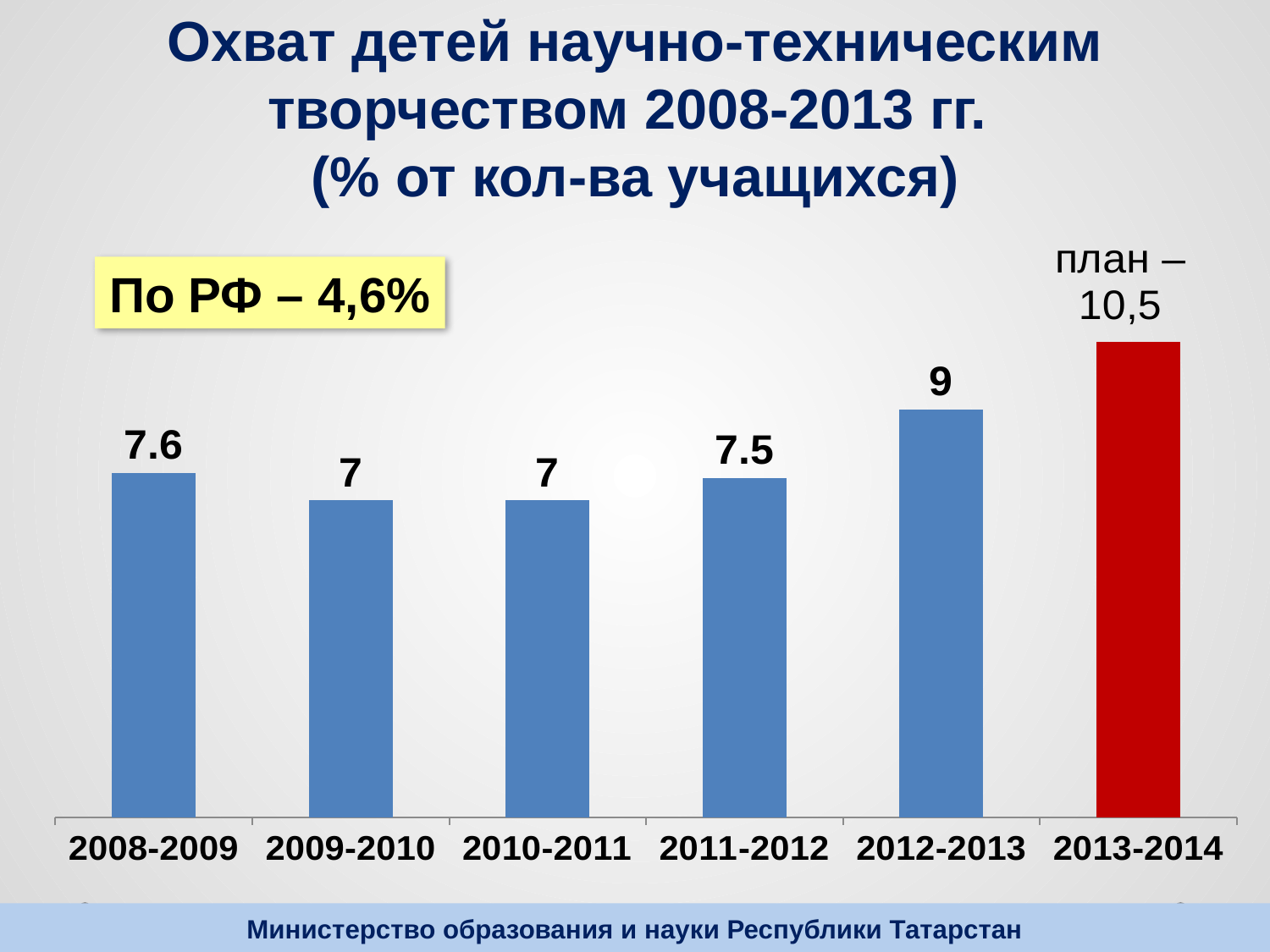

# Охват детей научно-техническим творчеством 2008-2013 гг. (% от кол-ва учащихся)

### Chart

| Category |  |
|---|---|
| 2008-2009 | 7.6 |
| 2009-2010 | 7.0 |
| 2010-2011 | 7.0 |
| 2011-2012 | 7.5 |
| 2012-2013 | 9.0 |
| 2013-2014 | 10.5 |
По РФ – 4,6%